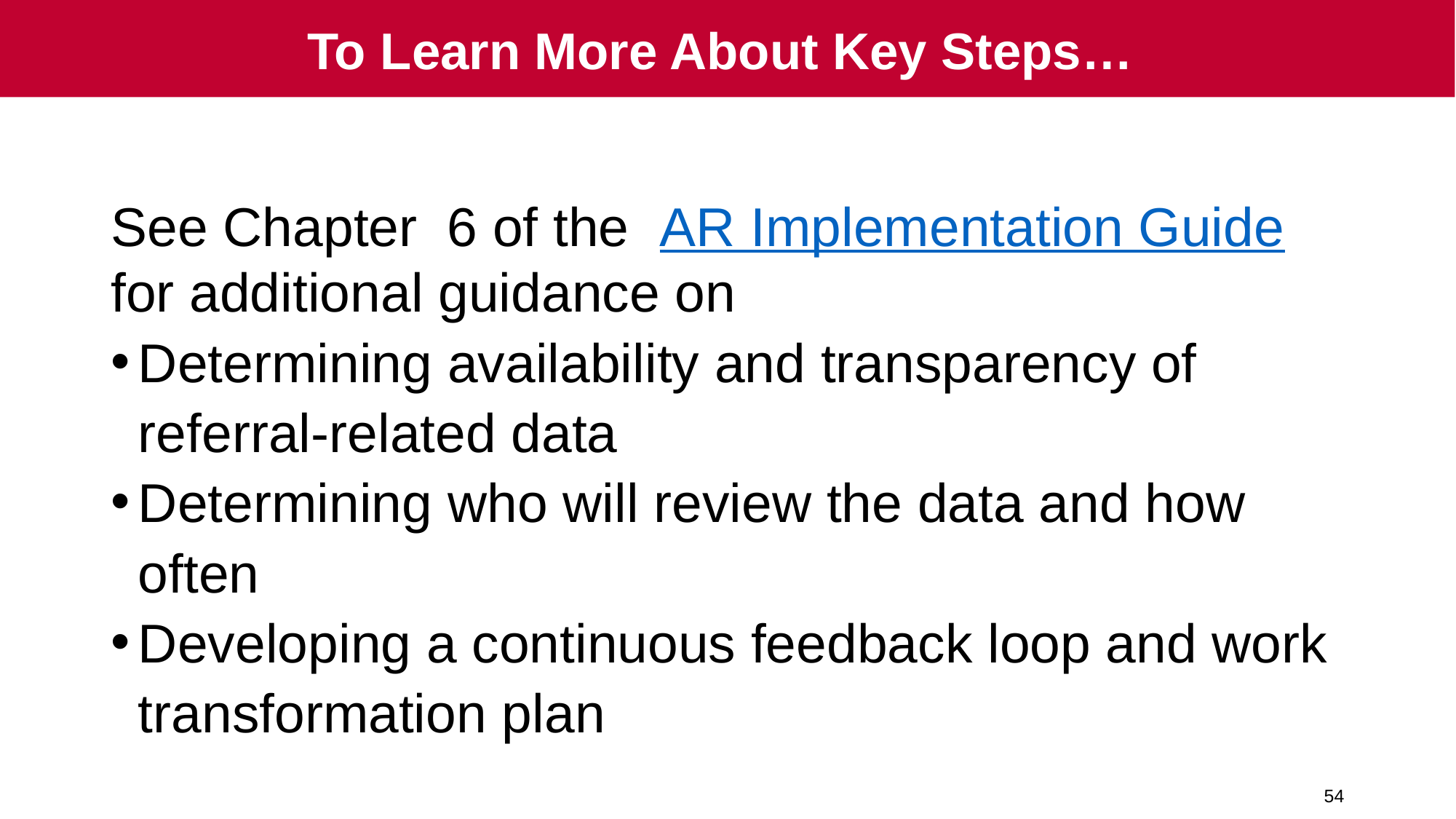

# To Learn More About Key Steps…
See Chapter  6 of the  AR Implementation Guide for additional guidance on
Determining availability and transparency of referral-related data
Determining who will review the data and how often
Developing a continuous feedback loop and work transformation plan
.
54